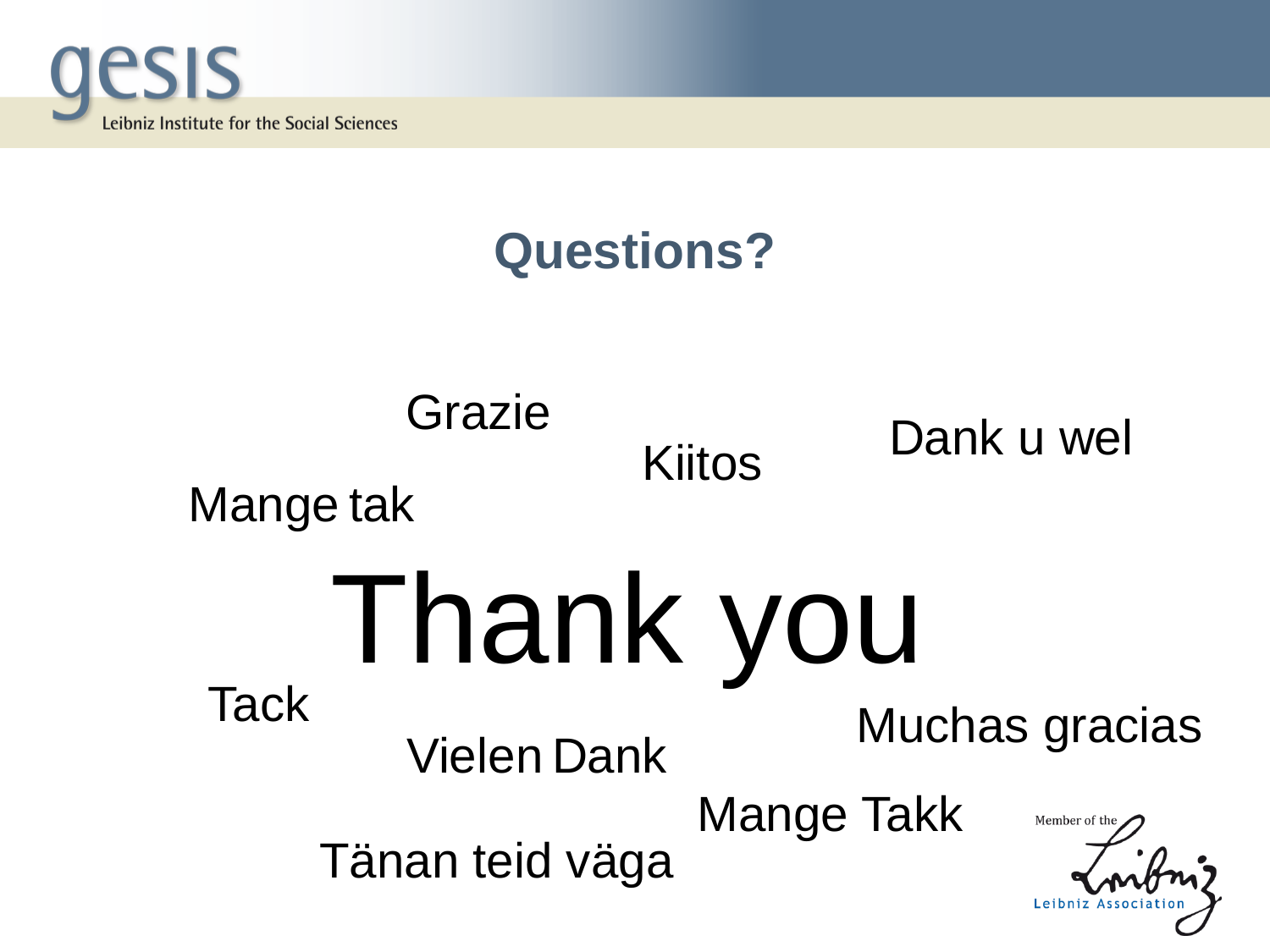

# Questions?
Grazie
Dank u wel
Kiitos
Mange tak
Thank you
Tack
Muchas gracias
Vielen Dank
Mange Takk
Tänan teid väga